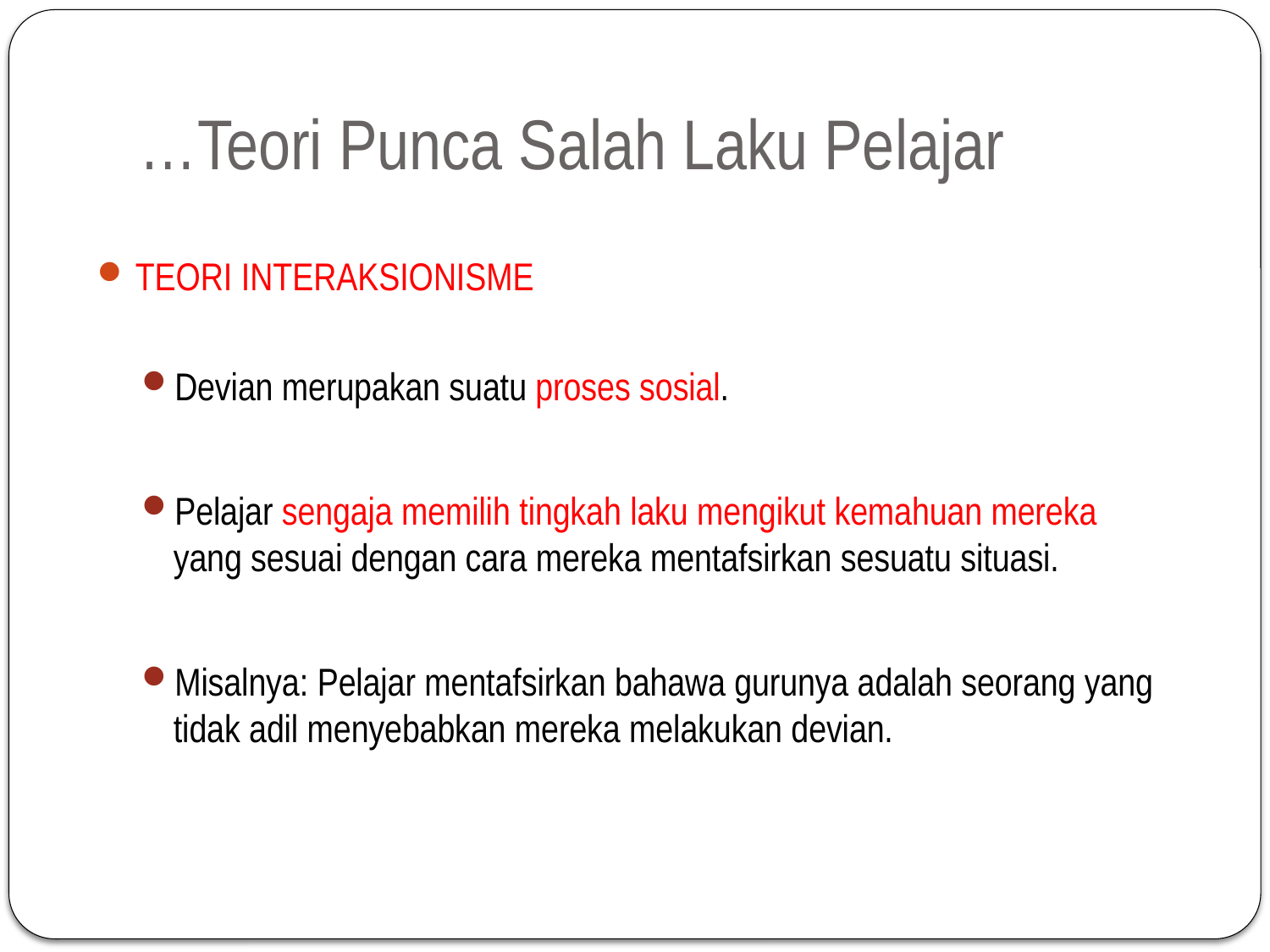

# …Teori Punca Salah Laku Pelajar
TEORI INTERAKSIONISME

Devian merupakan suatu proses sosial.

Pelajar sengaja memilih tingkah laku mengikut kemahuan mereka yang sesuai dengan cara mereka mentafsirkan sesuatu situasi.

Misalnya: Pelajar mentafsirkan bahawa gurunya adalah seorang yang tidak adil menyebabkan mereka melakukan devian.